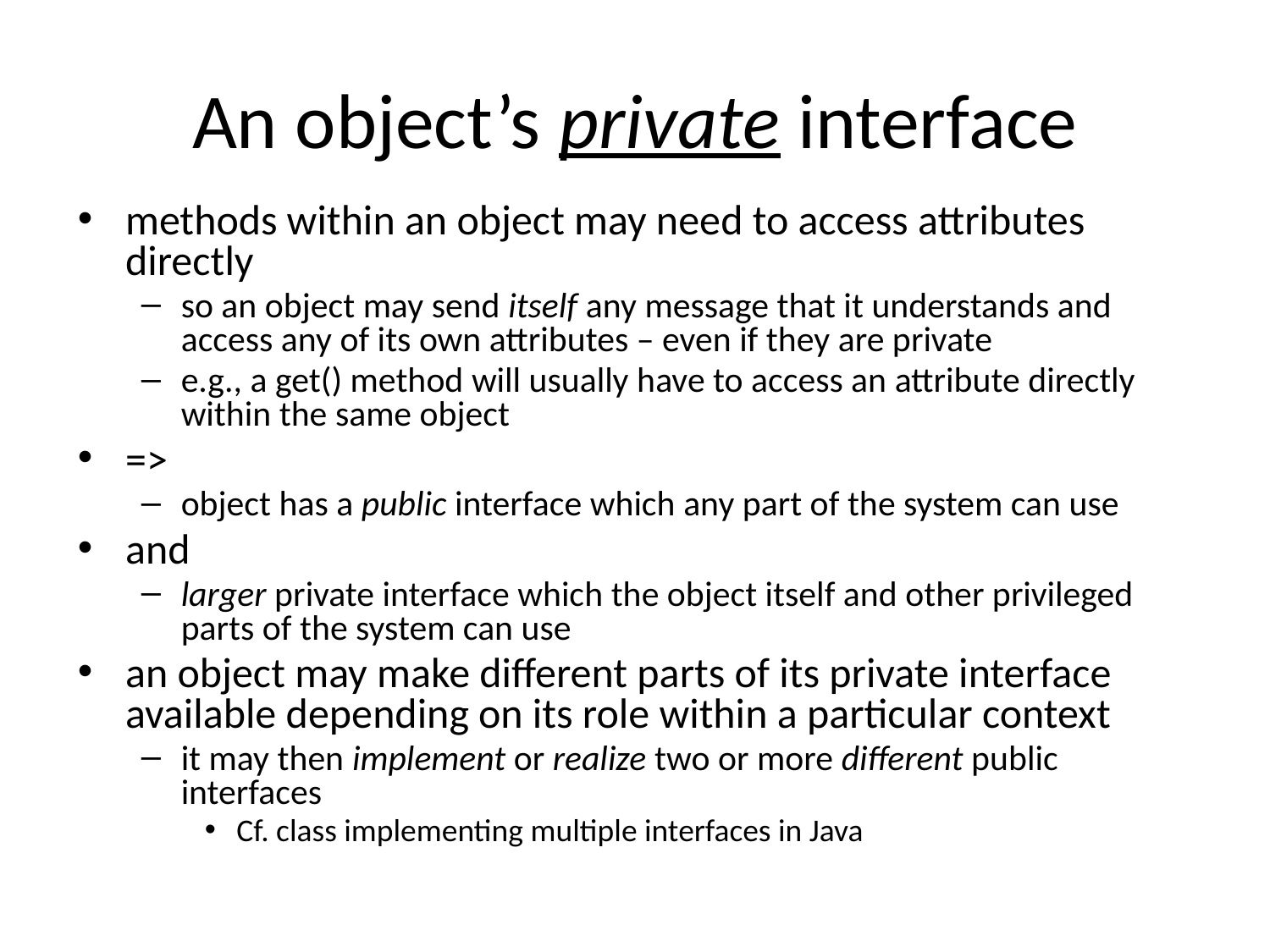

# An object’s private interface
methods within an object may need to access attributes directly
so an object may send itself any message that it understands and access any of its own attributes – even if they are private
e.g., a get() method will usually have to access an attribute directly within the same object
=>
object has a public interface which any part of the system can use
and
larger private interface which the object itself and other privileged parts of the system can use
an object may make different parts of its private interface available depending on its role within a particular context
it may then implement or realize two or more different public interfaces
Cf. class implementing multiple interfaces in Java